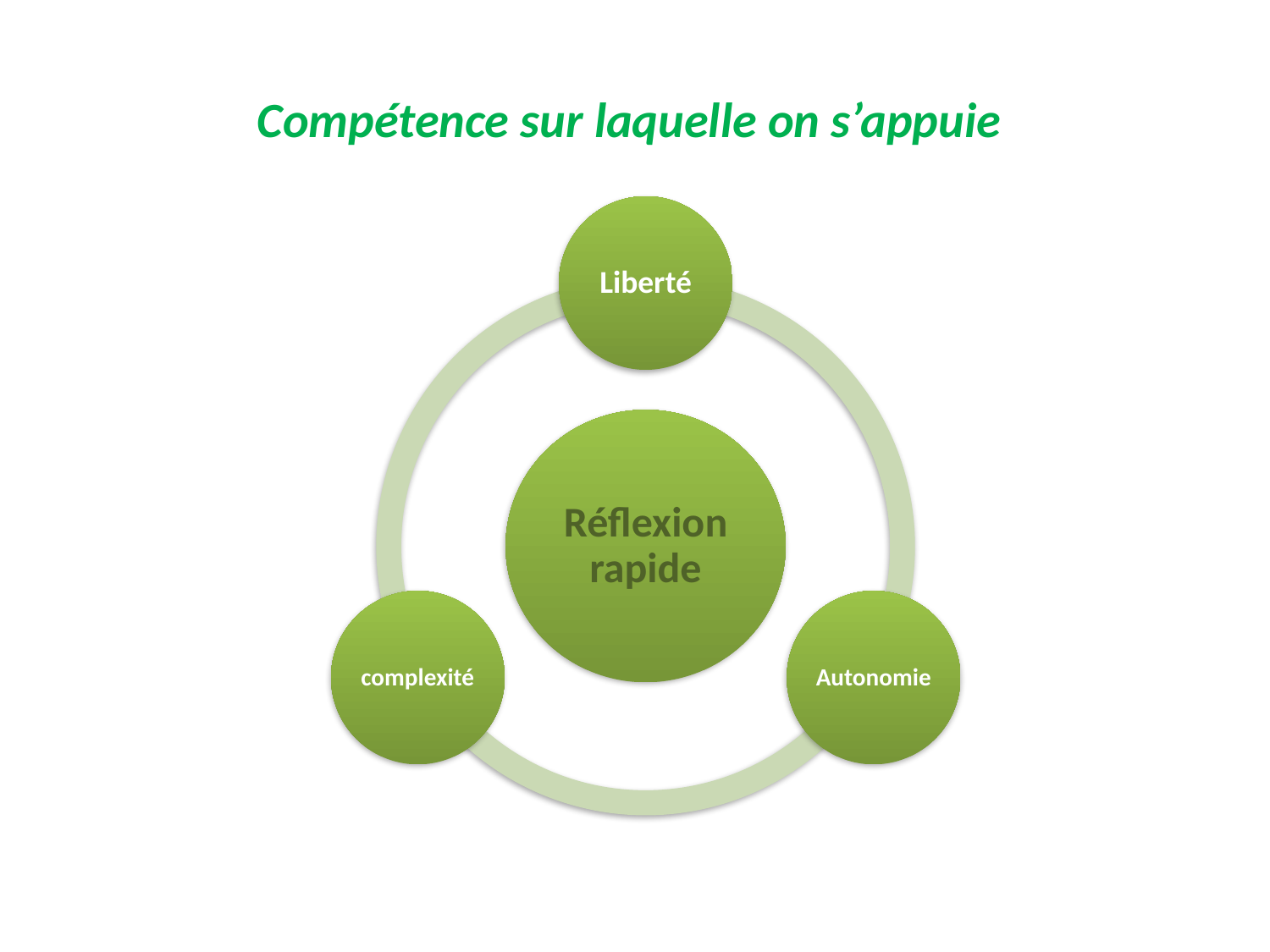

# Compétence sur laquelle on s’appuie
Réflexion rapide
Liberté
Autonomie
complexité